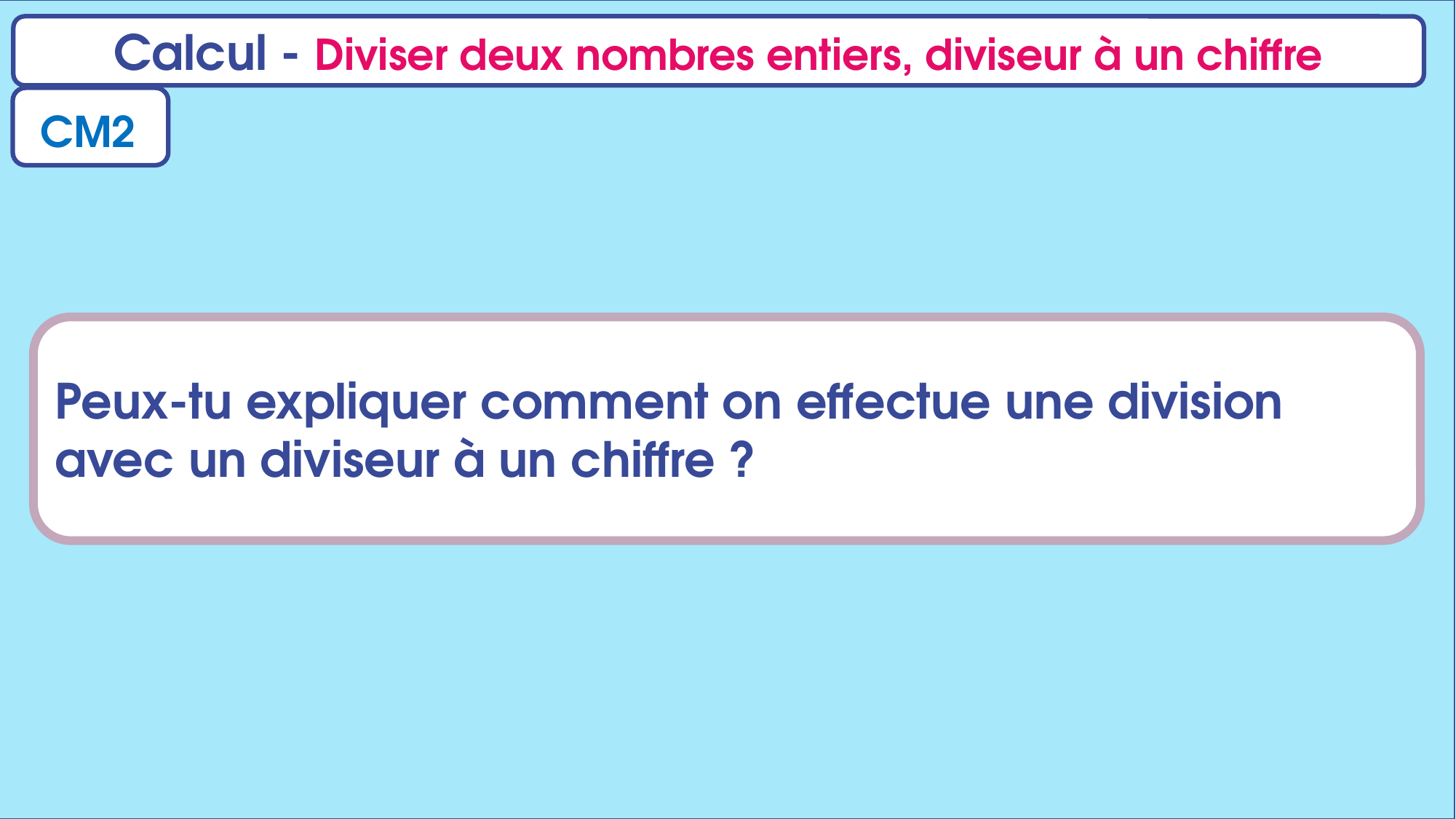

Calcul - Diviser deux nombres entiers, diviseur à un chiffre

CM2
Peux-tu expliquer comment on effectue une division avec un diviseur à un chiffre ?
www.maitresseherisson.com